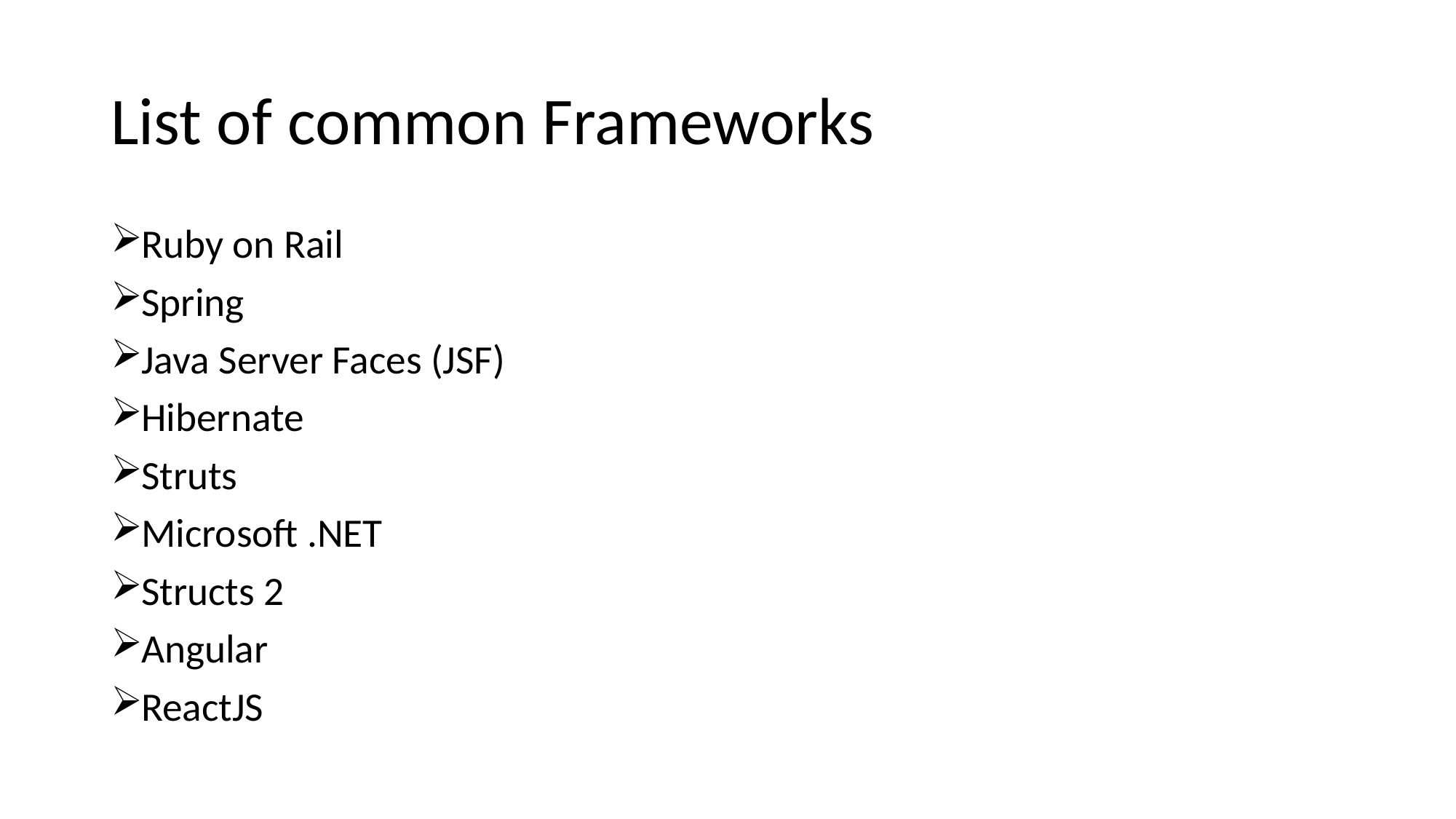

# List of common Frameworks
Ruby on Rail
Spring
Java Server Faces (JSF)
Hibernate
Struts
Microsoft .NET
Structs 2
Angular
ReactJS